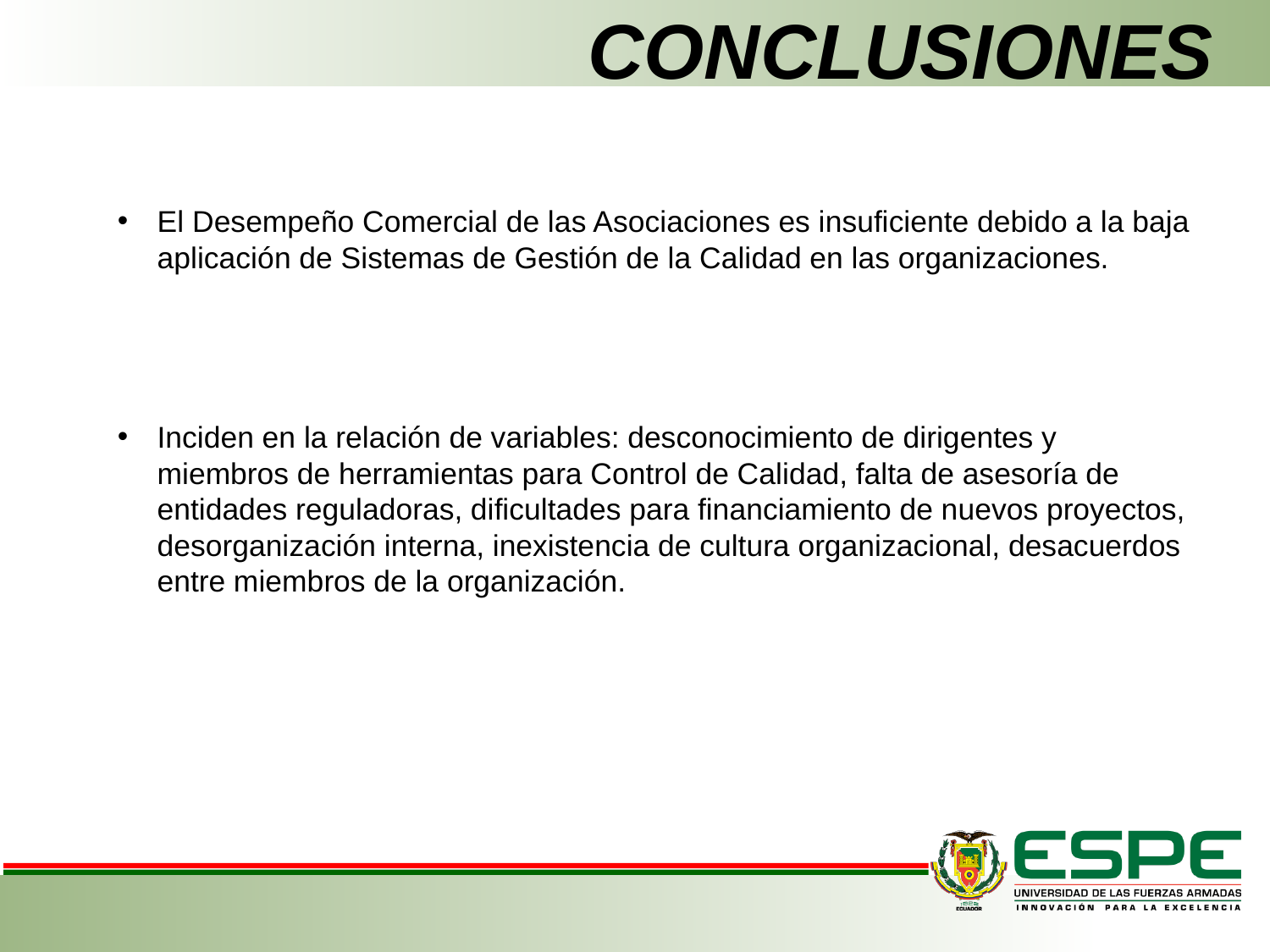

# CONCLUSIONES
El Desempeño Comercial de las Asociaciones es insuficiente debido a la baja aplicación de Sistemas de Gestión de la Calidad en las organizaciones.

Inciden en la relación de variables: desconocimiento de dirigentes y miembros de herramientas para Control de Calidad, falta de asesoría de entidades reguladoras, dificultades para financiamiento de nuevos proyectos, desorganización interna, inexistencia de cultura organizacional, desacuerdos entre miembros de la organización.